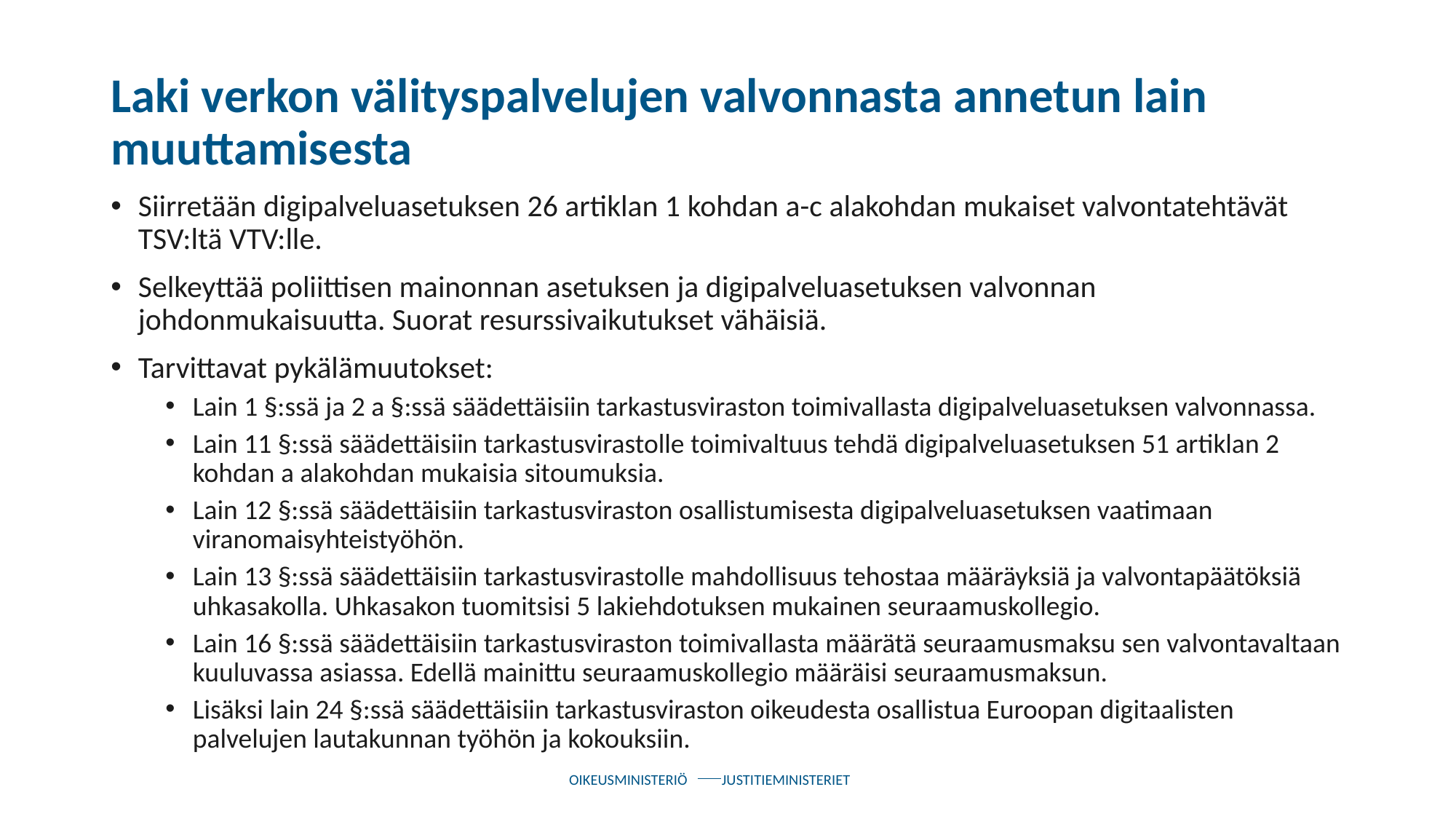

# Laki verkon välityspalvelujen valvonnasta annetun lain muuttamisesta
Siirretään digipalveluasetuksen 26 artiklan 1 kohdan a-c alakohdan mukaiset valvontatehtävät TSV:ltä VTV:lle.
Selkeyttää poliittisen mainonnan asetuksen ja digipalveluasetuksen valvonnan johdonmukaisuutta. Suorat resurssivaikutukset vähäisiä.
Tarvittavat pykälämuutokset:
Lain 1 §:ssä ja 2 a §:ssä säädettäisiin tarkastusviraston toimivallasta digipalveluasetuksen valvonnassa.
Lain 11 §:ssä säädettäisiin tarkastusvirastolle toimivaltuus tehdä digipalveluasetuksen 51 artiklan 2 kohdan a alakohdan mukaisia sitoumuksia.
Lain 12 §:ssä säädettäisiin tarkastusviraston osallistumisesta digipalveluasetuksen vaatimaan viranomaisyhteistyöhön.
Lain 13 §:ssä säädettäisiin tarkastusvirastolle mahdollisuus tehostaa määräyksiä ja valvontapäätöksiä uhkasakolla. Uhkasakon tuomitsisi 5 lakiehdotuksen mukainen seuraamuskollegio.
Lain 16 §:ssä säädettäisiin tarkastusviraston toimivallasta määrätä seuraamusmaksu sen valvontavaltaan kuuluvassa asiassa. Edellä mainittu seuraamuskollegio määräisi seuraamusmaksun.
Lisäksi lain 24 §:ssä säädettäisiin tarkastusviraston oikeudesta osallistua Euroopan digitaalisten palvelujen lautakunnan työhön ja kokouksiin.